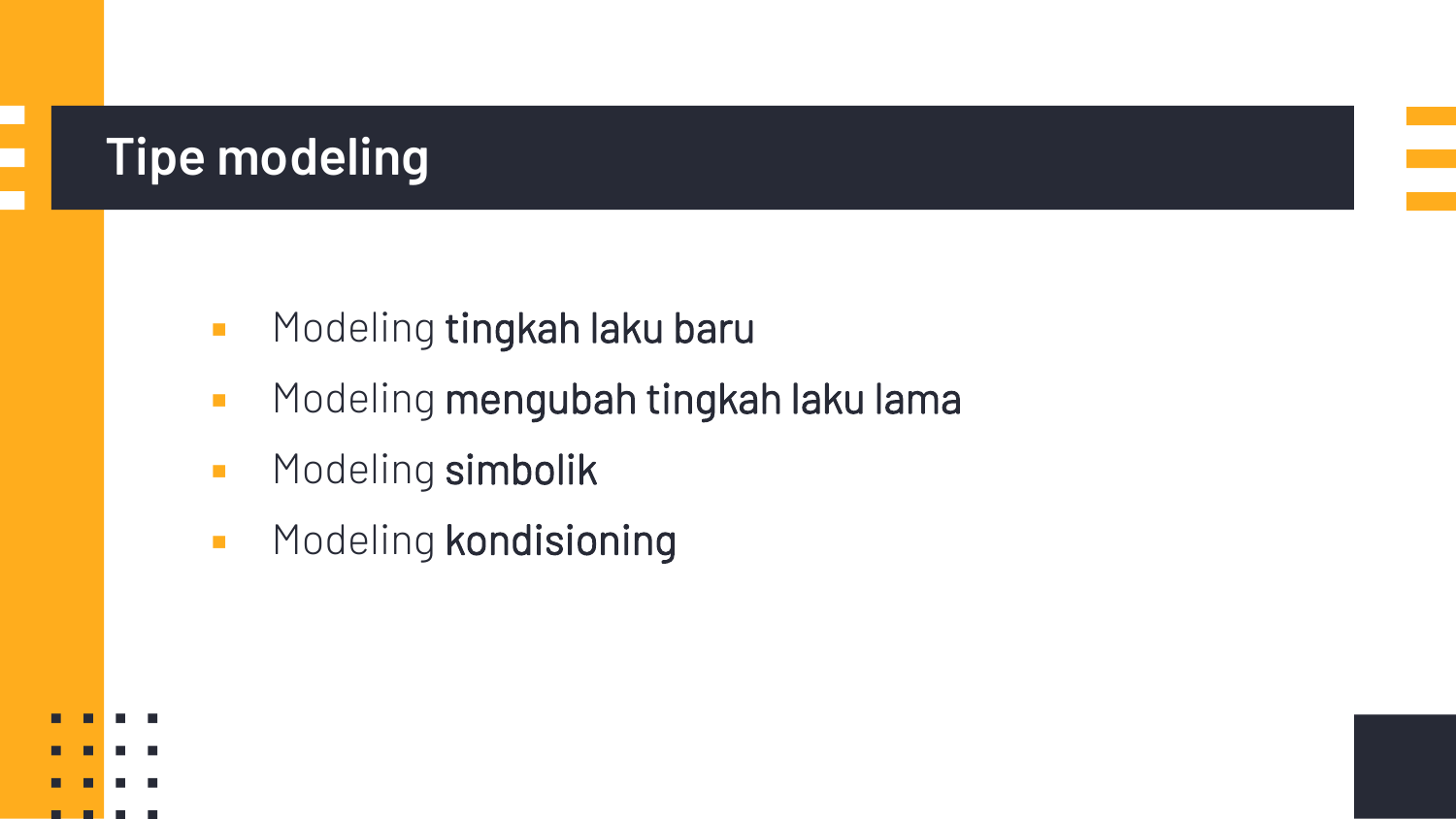

# Tipe modeling
Modeling tingkah laku baru
Modeling mengubah tingkah laku lama
Modeling simbolik
Modeling kondisioning